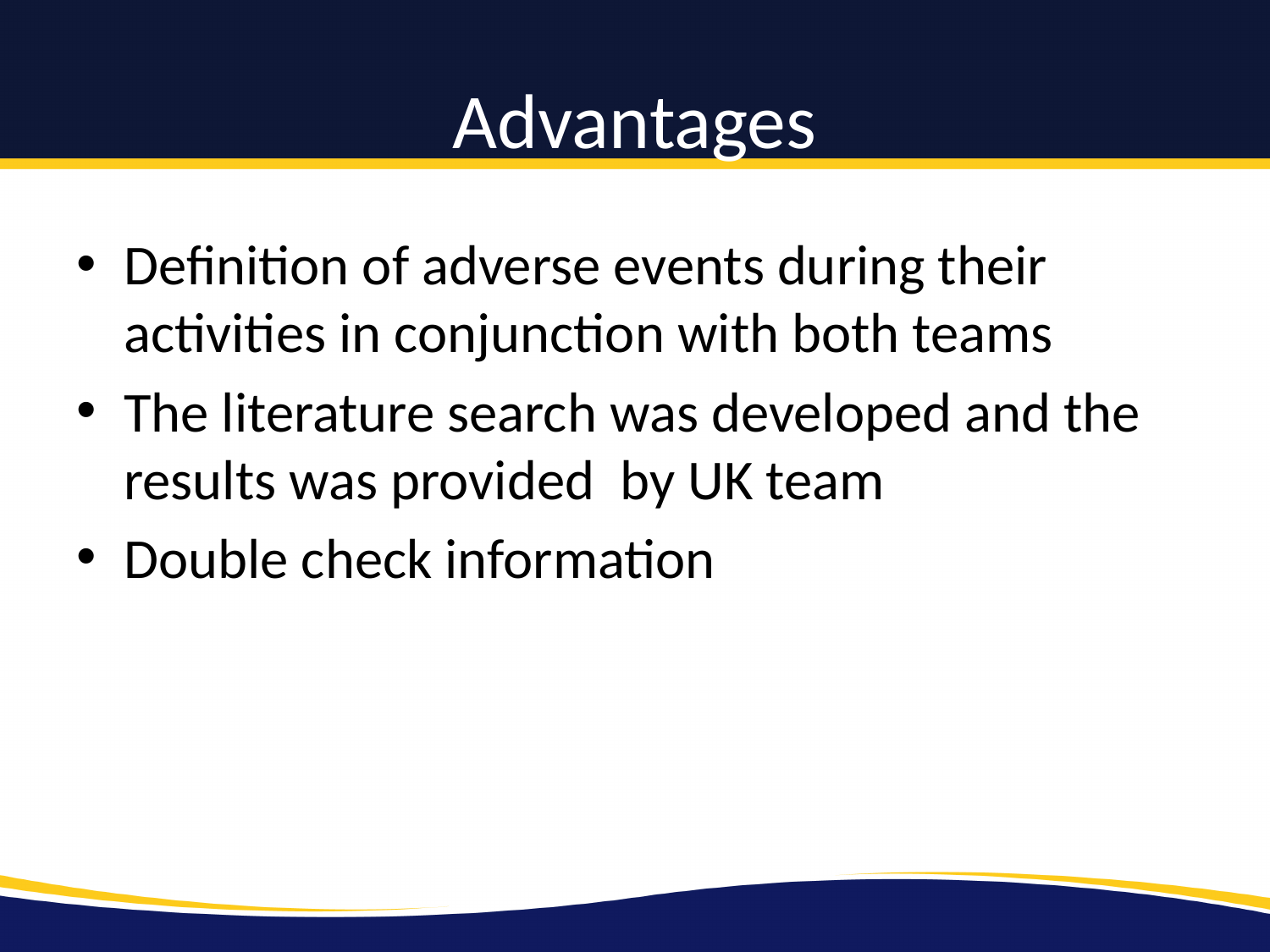

# Advantages
Definition of adverse events during their activities in conjunction with both teams
The literature search was developed and the results was provided  by UK team
Double check information